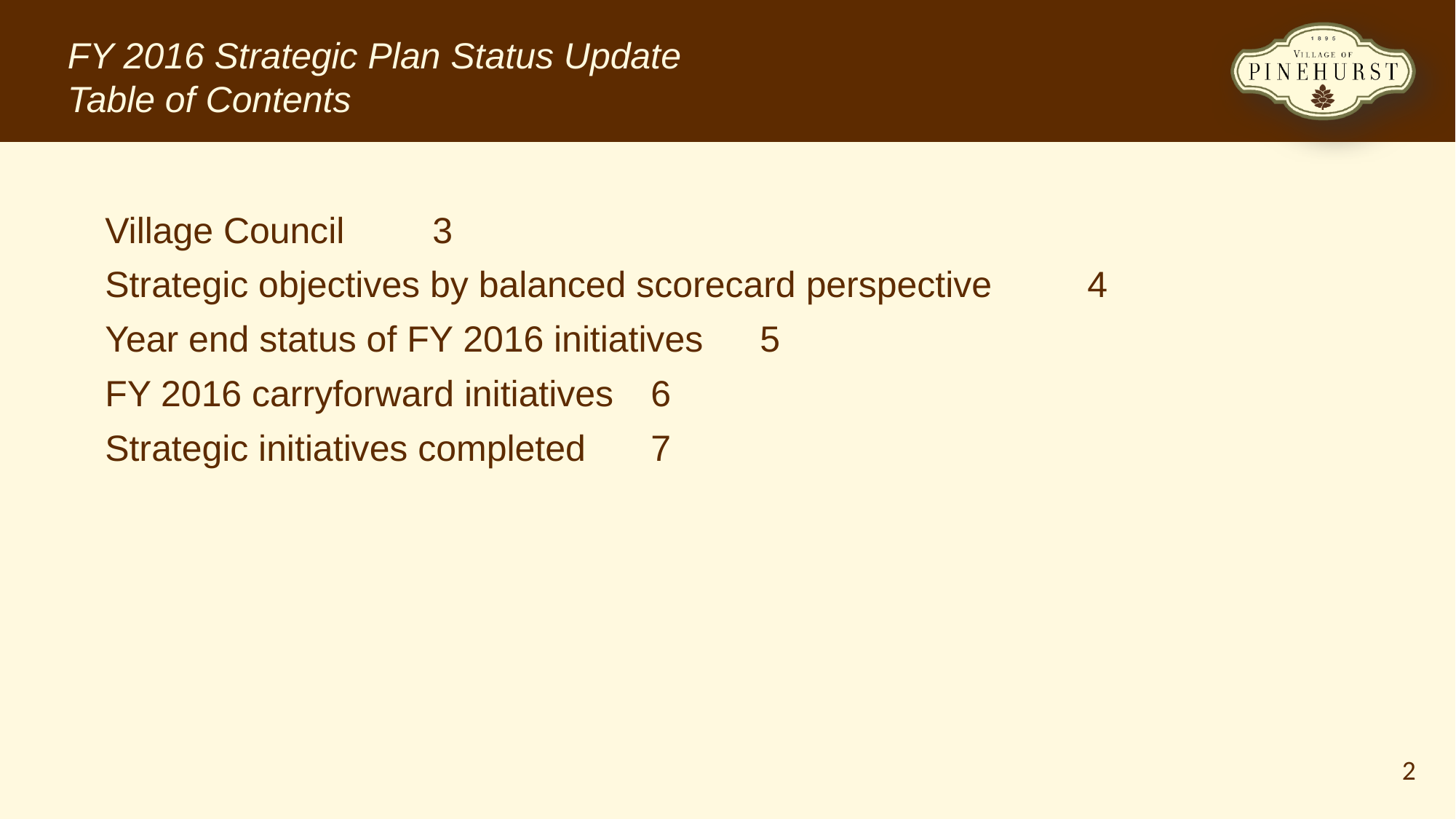

FY 2016 Strategic Plan Status Update
Table of Contents

Village Council	3
Strategic objectives by balanced scorecard perspective	4
Year end status of FY 2016 initiatives	5
FY 2016 carryforward initiatives	6
Strategic initiatives completed	7

2